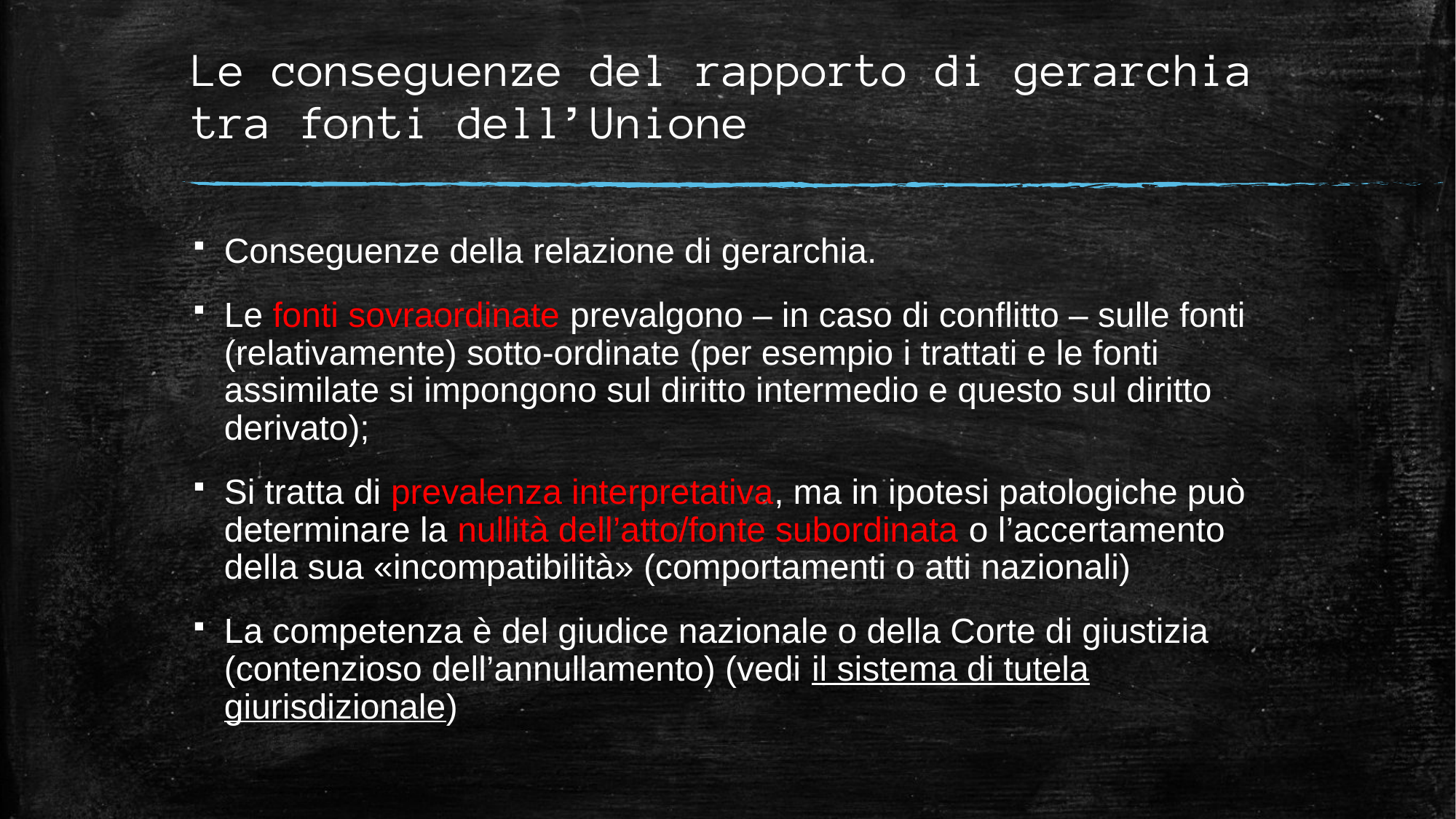

# Le conseguenze del rapporto di gerarchia tra fonti dell’Unione
Conseguenze della relazione di gerarchia.
Le fonti sovraordinate prevalgono – in caso di conflitto – sulle fonti (relativamente) sotto-ordinate (per esempio i trattati e le fonti assimilate si impongono sul diritto intermedio e questo sul diritto derivato);
Si tratta di prevalenza interpretativa, ma in ipotesi patologiche può determinare la nullità dell’atto/fonte subordinata o l’accertamento della sua «incompatibilità» (comportamenti o atti nazionali)
La competenza è del giudice nazionale o della Corte di giustizia (contenzioso dell’annullamento) (vedi il sistema di tutela giurisdizionale)